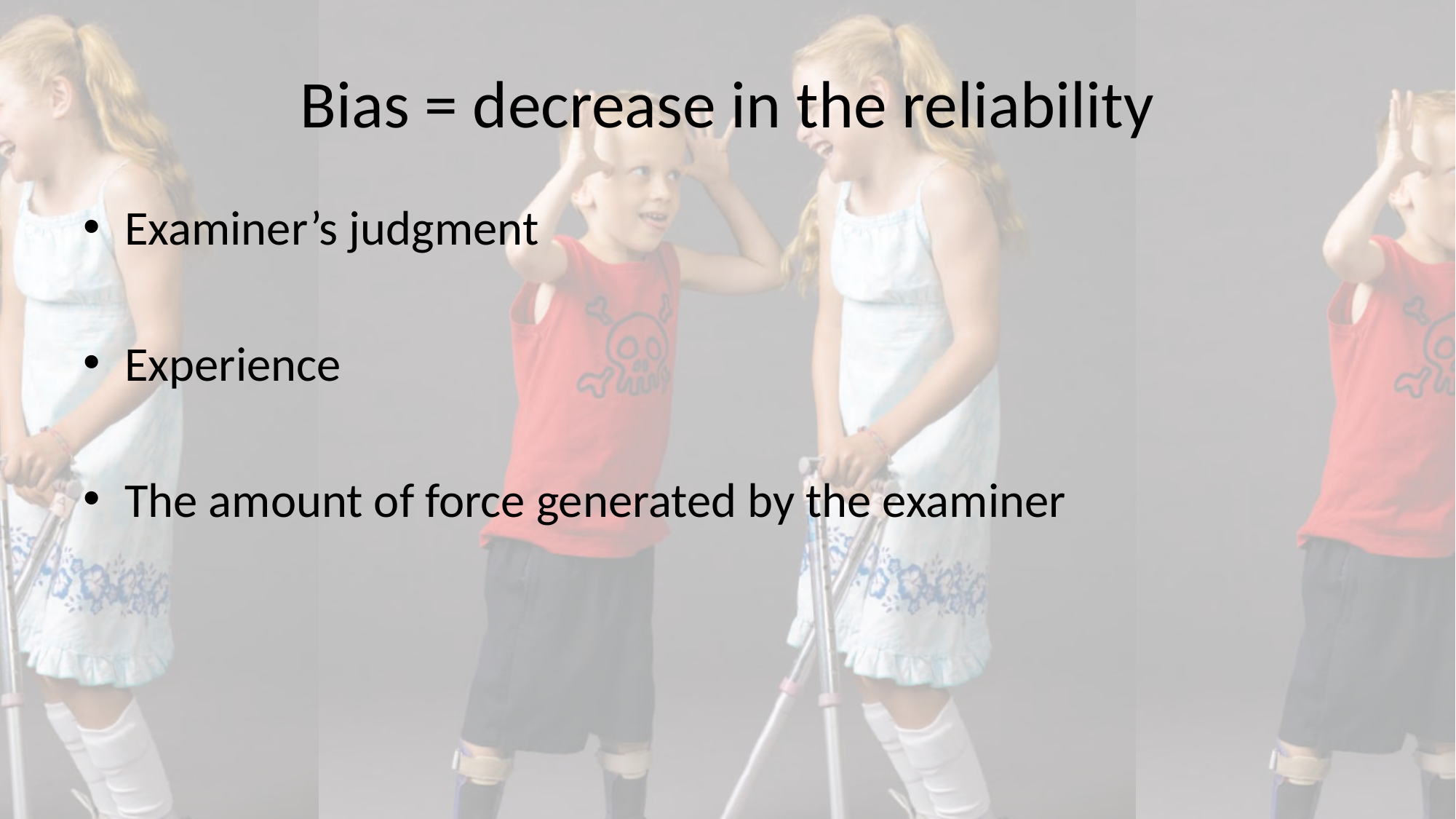

# Bias = decrease in the reliability
Examiner’s judgment

Experience

The amount of force generated by the examiner